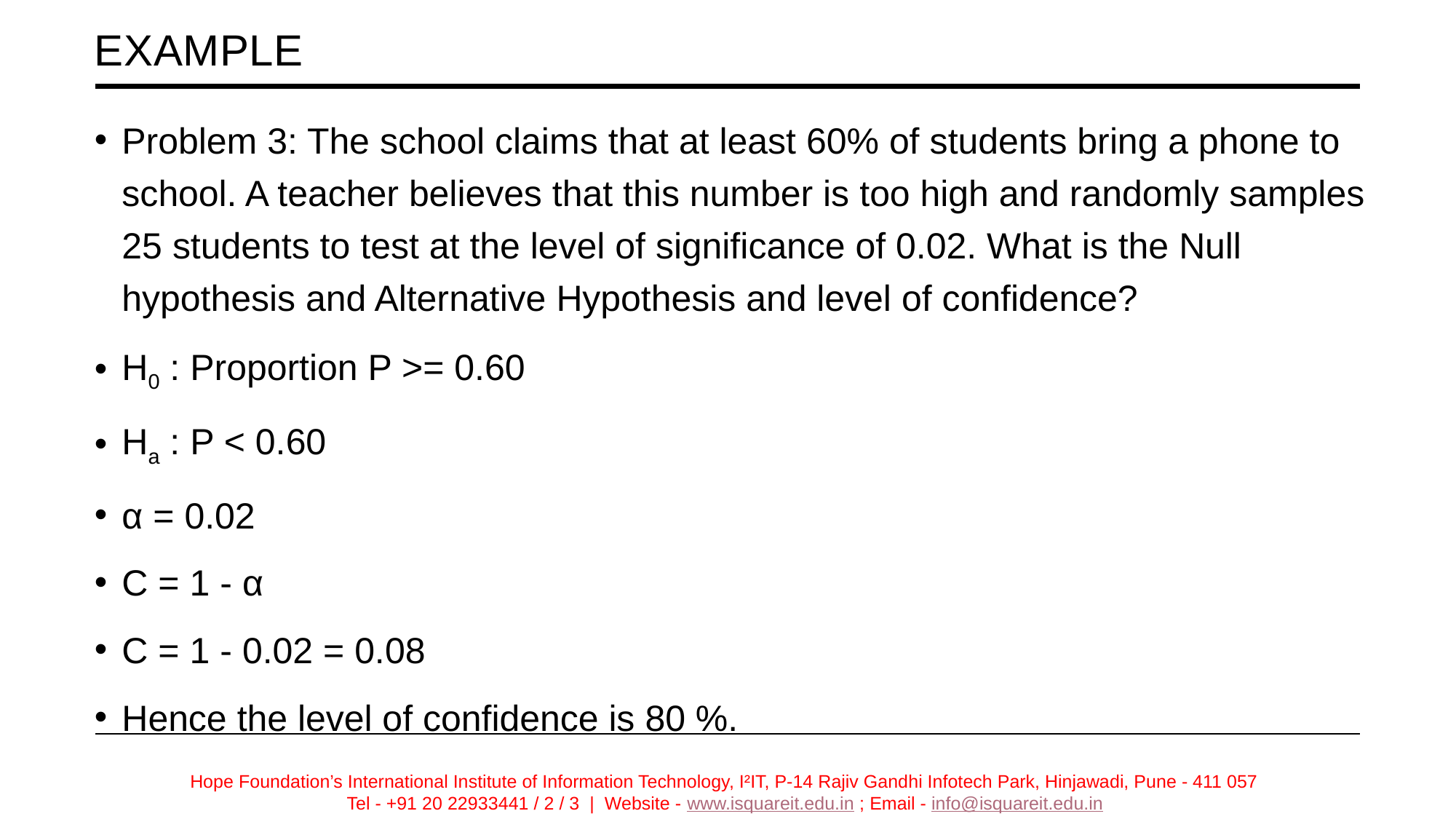

# Example
Problem 3: The school claims that at least 60% of students bring a phone to school. A teacher believes that this number is too high and randomly samples 25 students to test at the level of significance of 0.02. What is the Null hypothesis and Alternative Hypothesis and level of confidence?
H0 : Proportion P >= 0.60
Ha : P < 0.60
α = 0.02
C = 1 - α
C = 1 - 0.02 = 0.08
Hence the level of confidence is 80 %.
Hope Foundation’s International Institute of Information Technology, I²IT, P-14 Rajiv Gandhi Infotech Park, Hinjawadi, Pune - 411 057
Tel - +91 20 22933441 / 2 / 3  |  Website - www.isquareit.edu.in ; Email - info@isquareit.edu.in